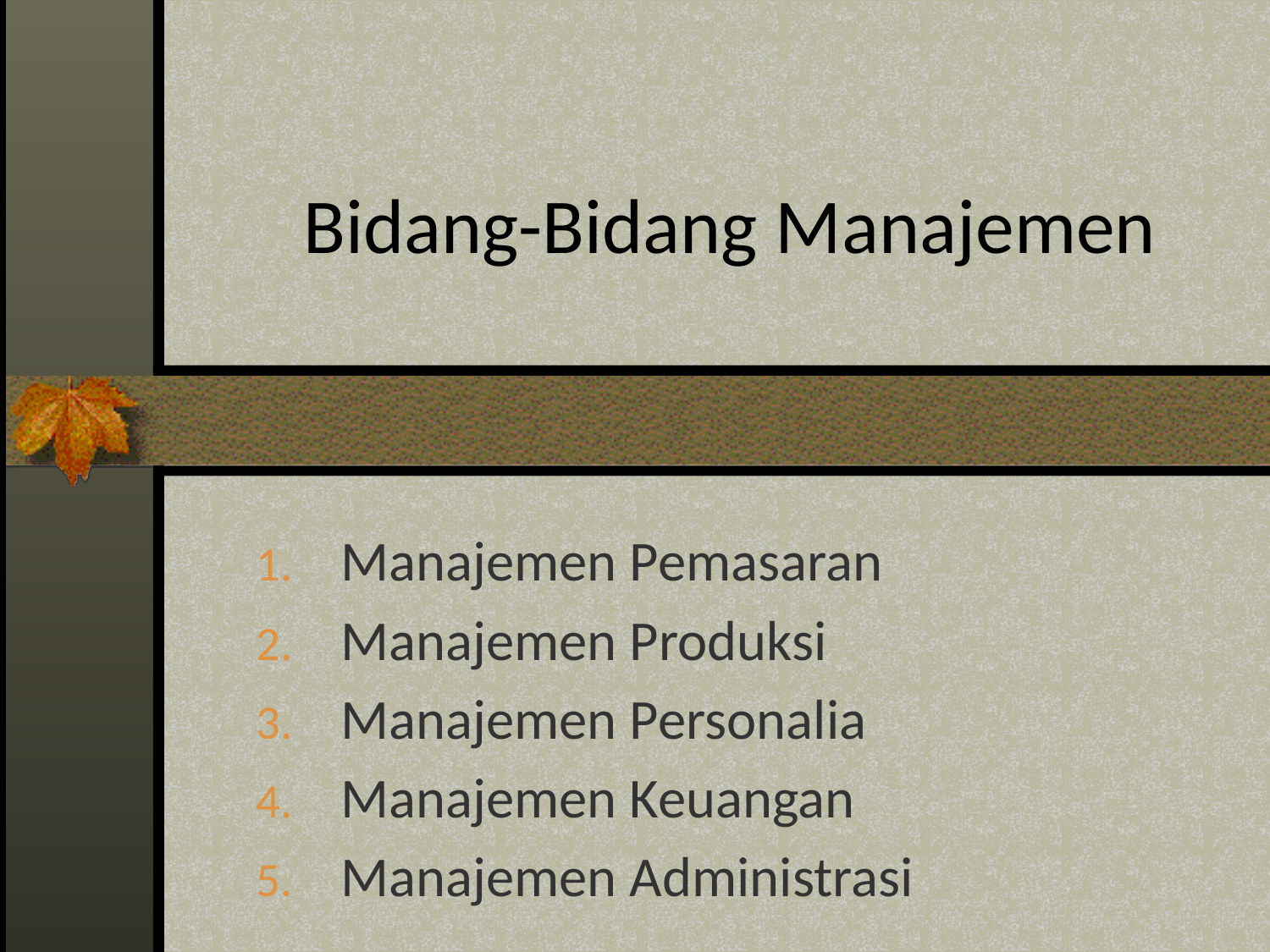

Bidang-Bidang Manajemen
Manajemen Pemasaran
Manajemen Produksi
Manajemen Personalia
Manajemen Keuangan
Manajemen Administrasi